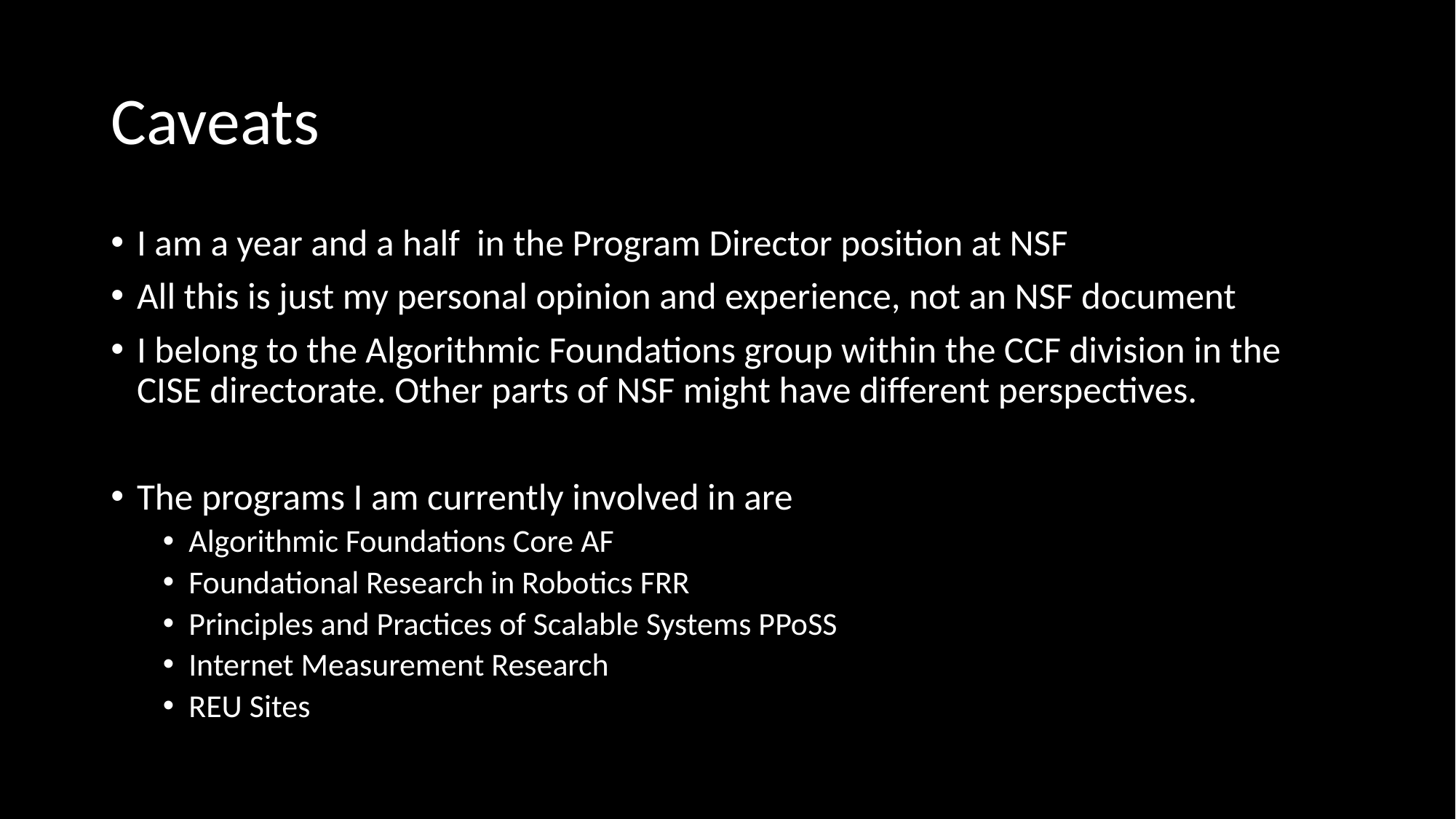

# Caveats
I am a year and a half  in the Program Director position at NSF
All this is just my personal opinion and experience, not an NSF document
I belong to the Algorithmic Foundations group within the CCF division in the CISE directorate. Other parts of NSF might have different perspectives.

The programs I am currently involved in are
Algorithmic Foundations Core AF
Foundational Research in Robotics FRR
Principles and Practices of Scalable Systems PPoSS
Internet Measurement Research
REU Sites